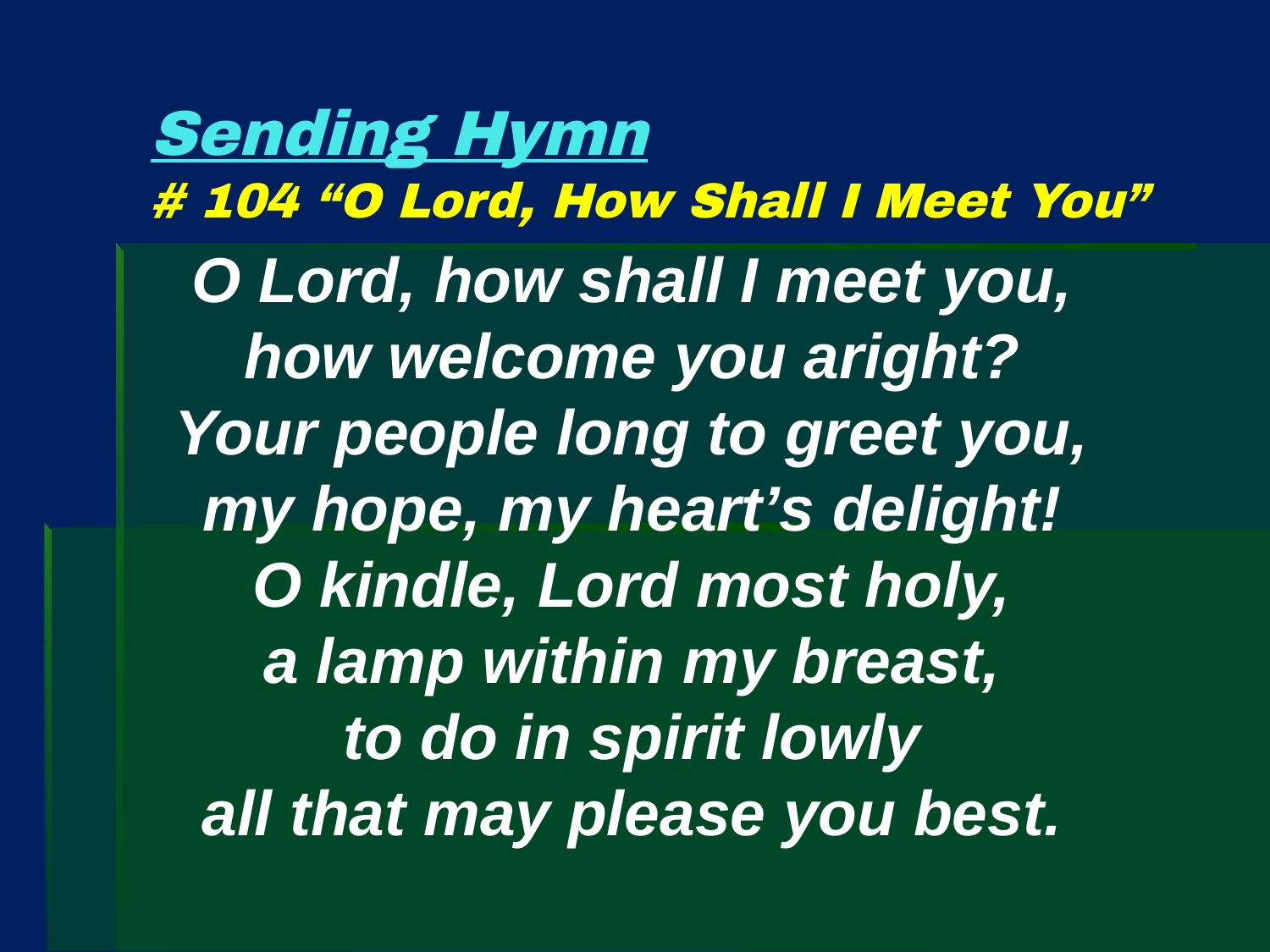

# Sending Hymn # 104 “O Lord, How Shall I Meet You”
O Lord, how shall I meet you,
how welcome you aright?
Your people long to greet you,
my hope, my heart’s delight!
O kindle, Lord most holy,
a lamp within my breast,
to do in spirit lowly
all that may please you best.